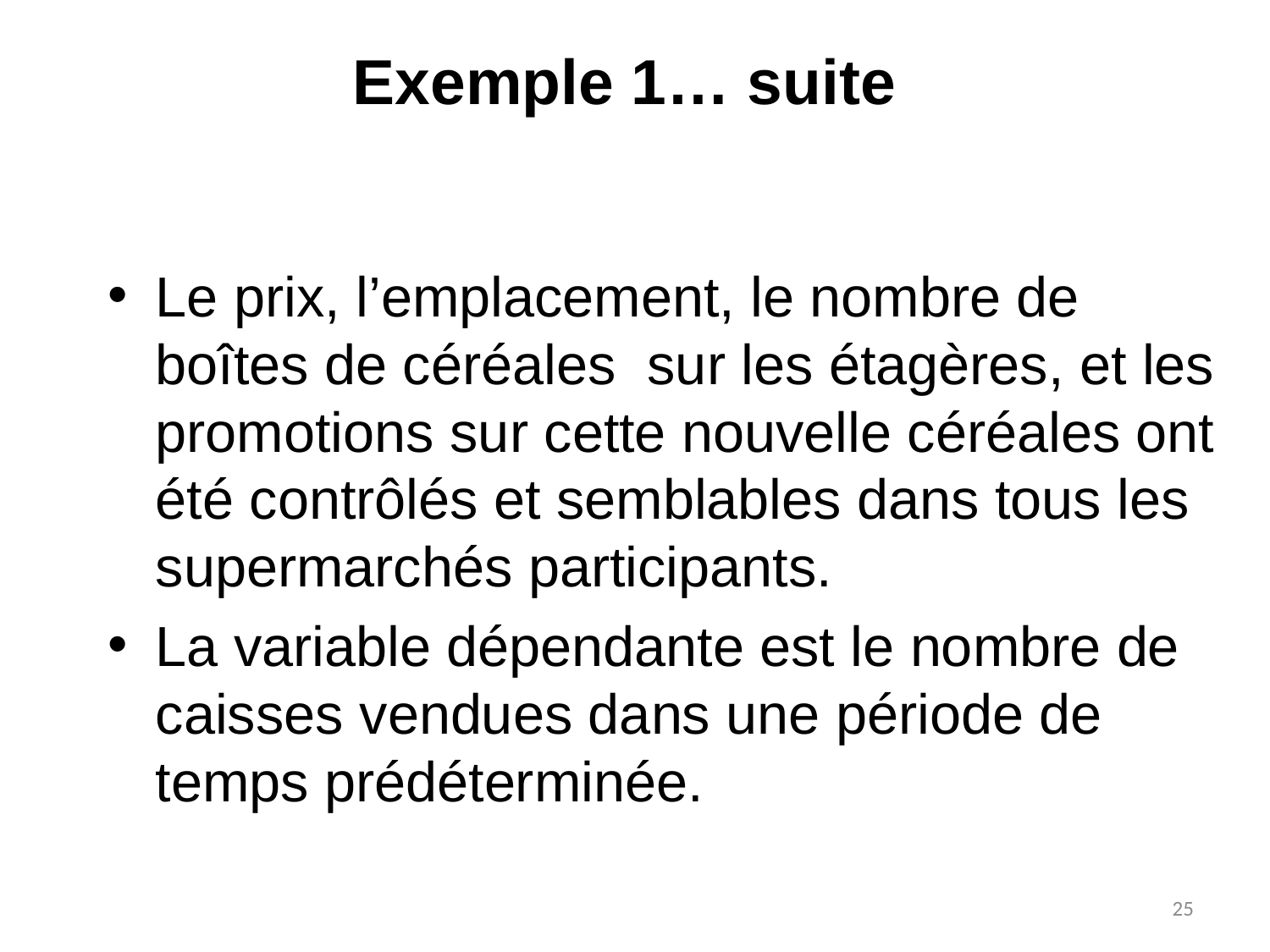

# Exemple 1… suite
Le prix, l’emplacement, le nombre de boîtes de céréales  sur les étagères, et les promotions sur cette nouvelle céréales ont été contrôlés et semblables dans tous les supermarchés participants.
La variable dépendante est le nombre de caisses vendues dans une période de temps prédéterminée.
25